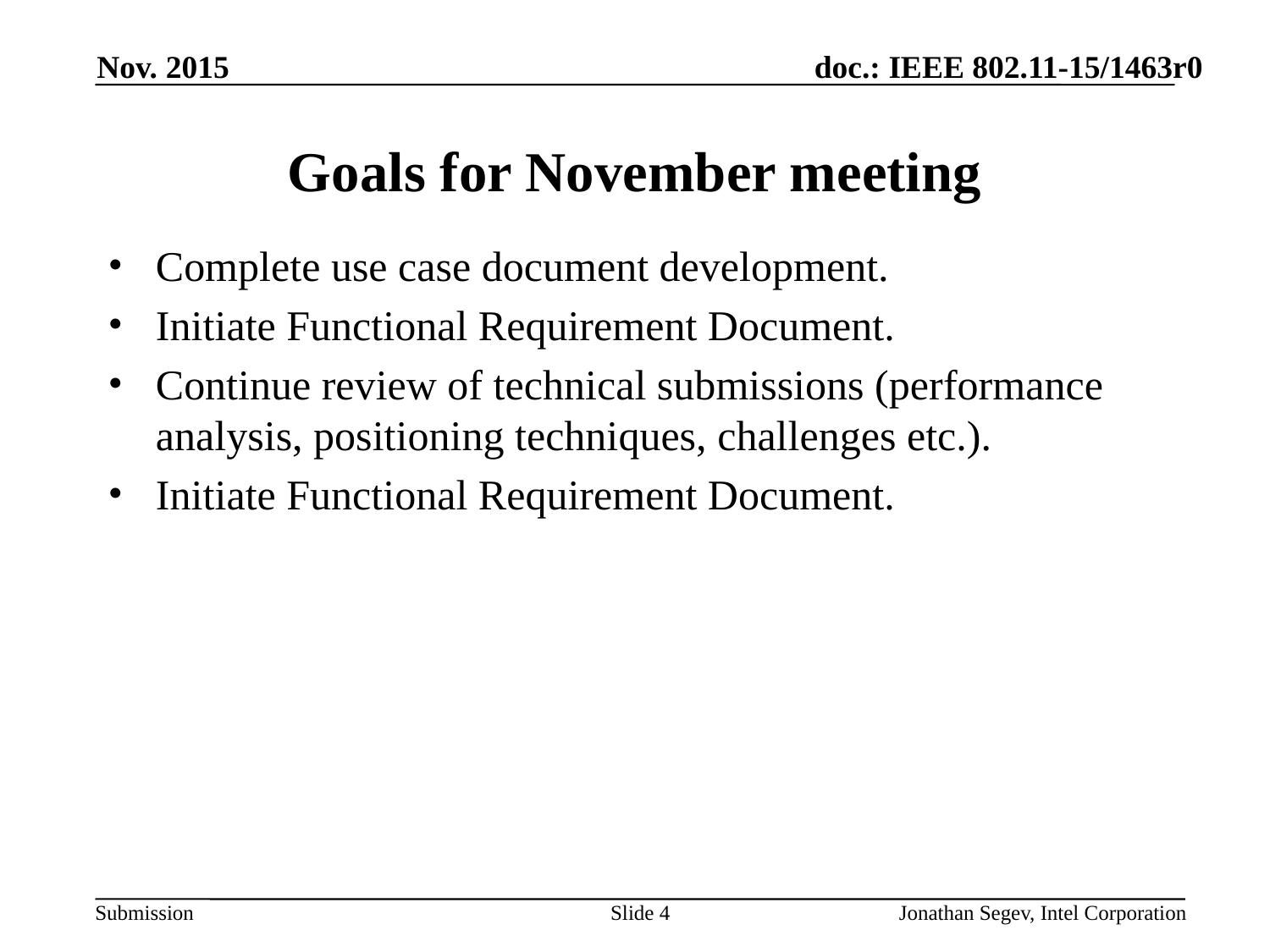

Nov. 2015
# Goals for November meeting
Complete use case document development.
Initiate Functional Requirement Document.
Continue review of technical submissions (performance analysis, positioning techniques, challenges etc.).
Initiate Functional Requirement Document.

Slide 4
Jonathan Segev, Intel Corporation